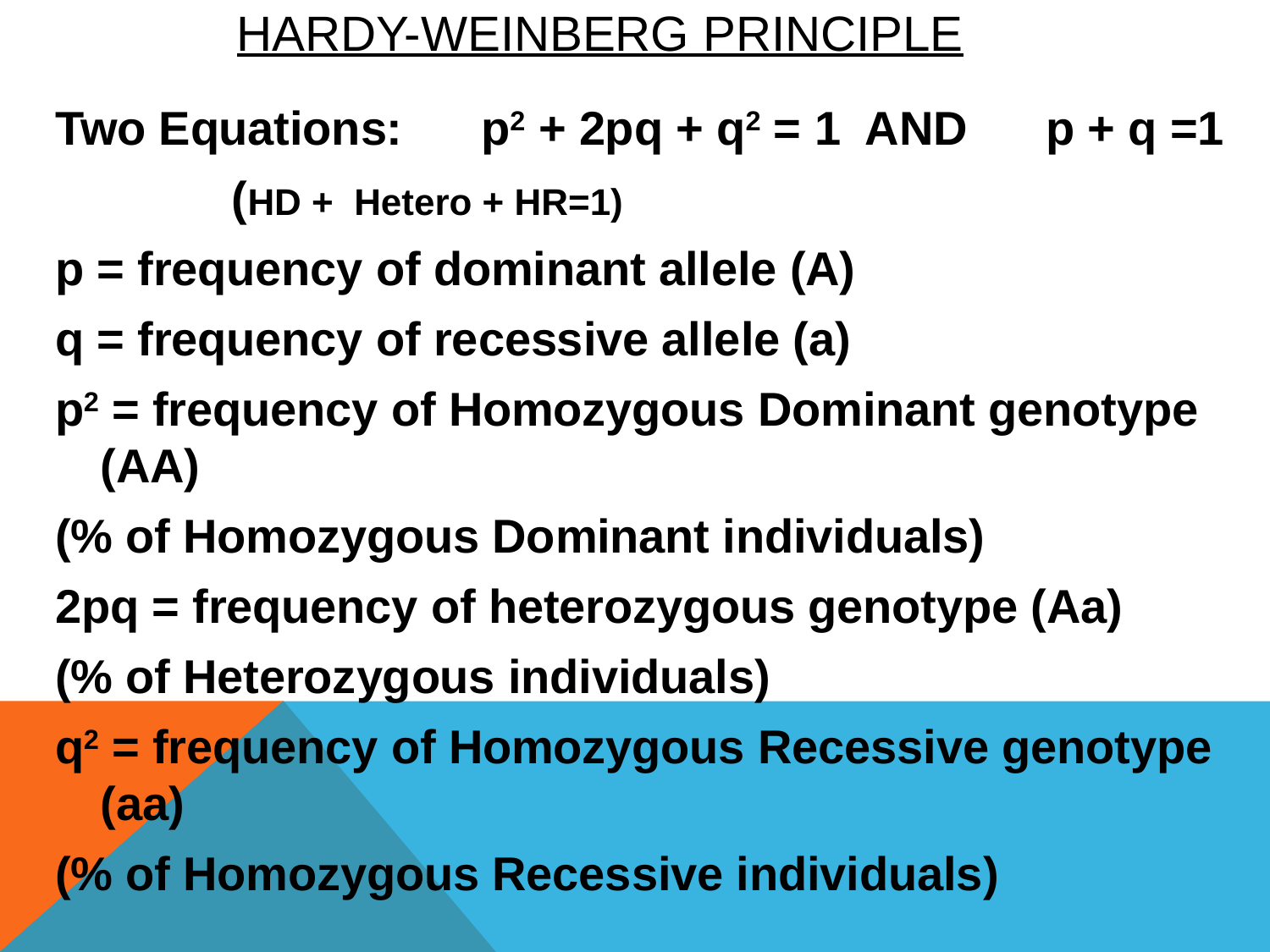

# Hardy-Weinberg Principle

Two Equations:      p2 + 2pq + q2 = 1  AND      p + q =1
			          (HD +  Hetero + HR=1)
p = frequency of dominant allele (A)
q = frequency of recessive allele (a)
p2 = frequency of Homozygous Dominant genotype (AA)
(% of Homozygous Dominant individuals)
2pq = frequency of heterozygous genotype (Aa)
(% of Heterozygous individuals)
q2 = frequency of Homozygous Recessive genotype (aa)
(% of Homozygous Recessive individuals)